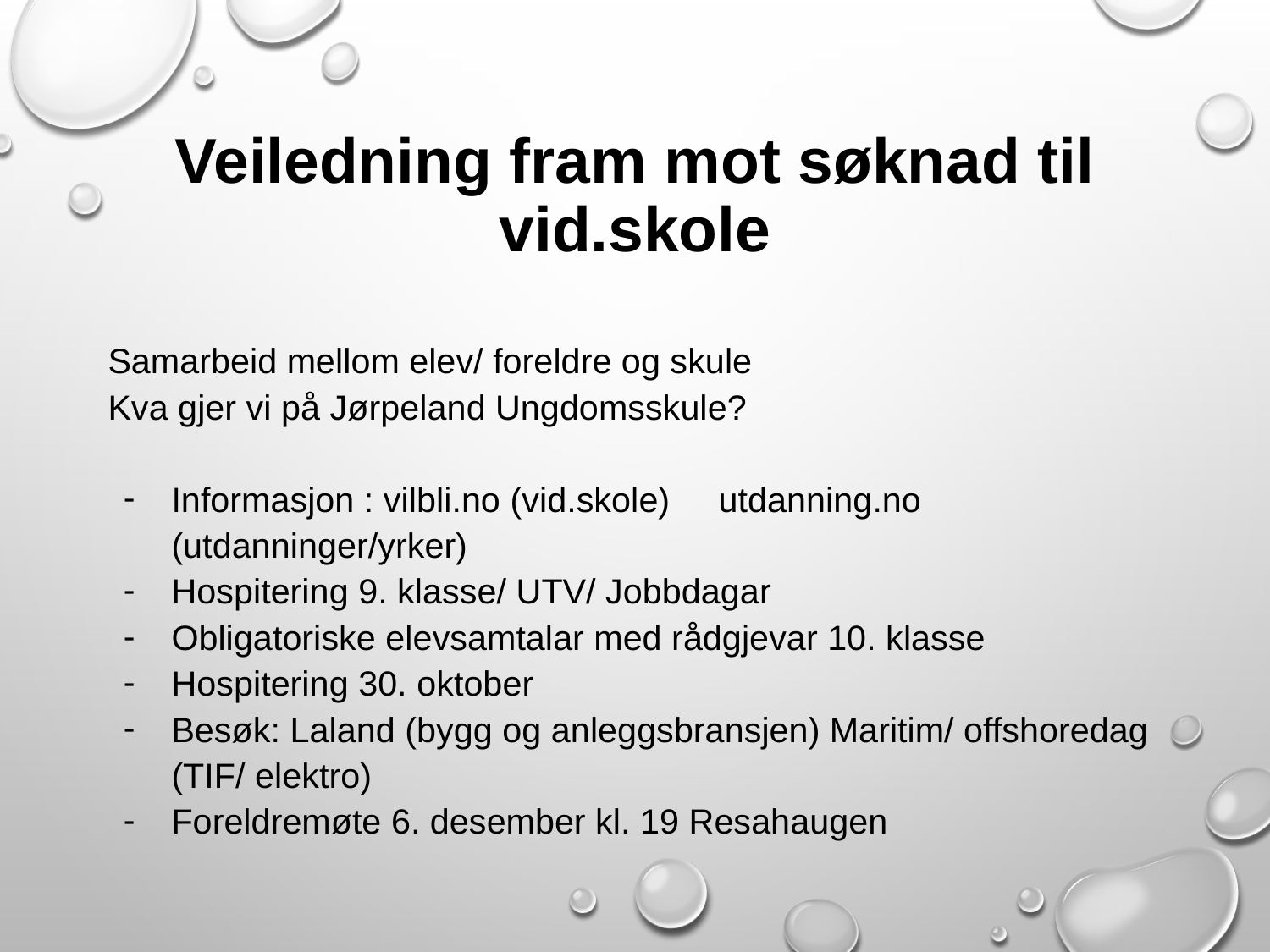

# Veiledning fram mot søknad til vid.skole
Samarbeid mellom elev/ foreldre og skule
Kva gjer vi på Jørpeland Ungdomsskule?

Informasjon : vilbli.no (vid.skole)     utdanning.no (utdanninger/yrker)
Hospitering 9. klasse/ UTV/ Jobbdagar
Obligatoriske elevsamtalar med rådgjevar 10. klasse
Hospitering 30. oktober
Besøk: Laland (bygg og anleggsbransjen) Maritim/ offshoredag (TIF/ elektro)
Foreldremøte 6. desember kl. 19 Resahaugen